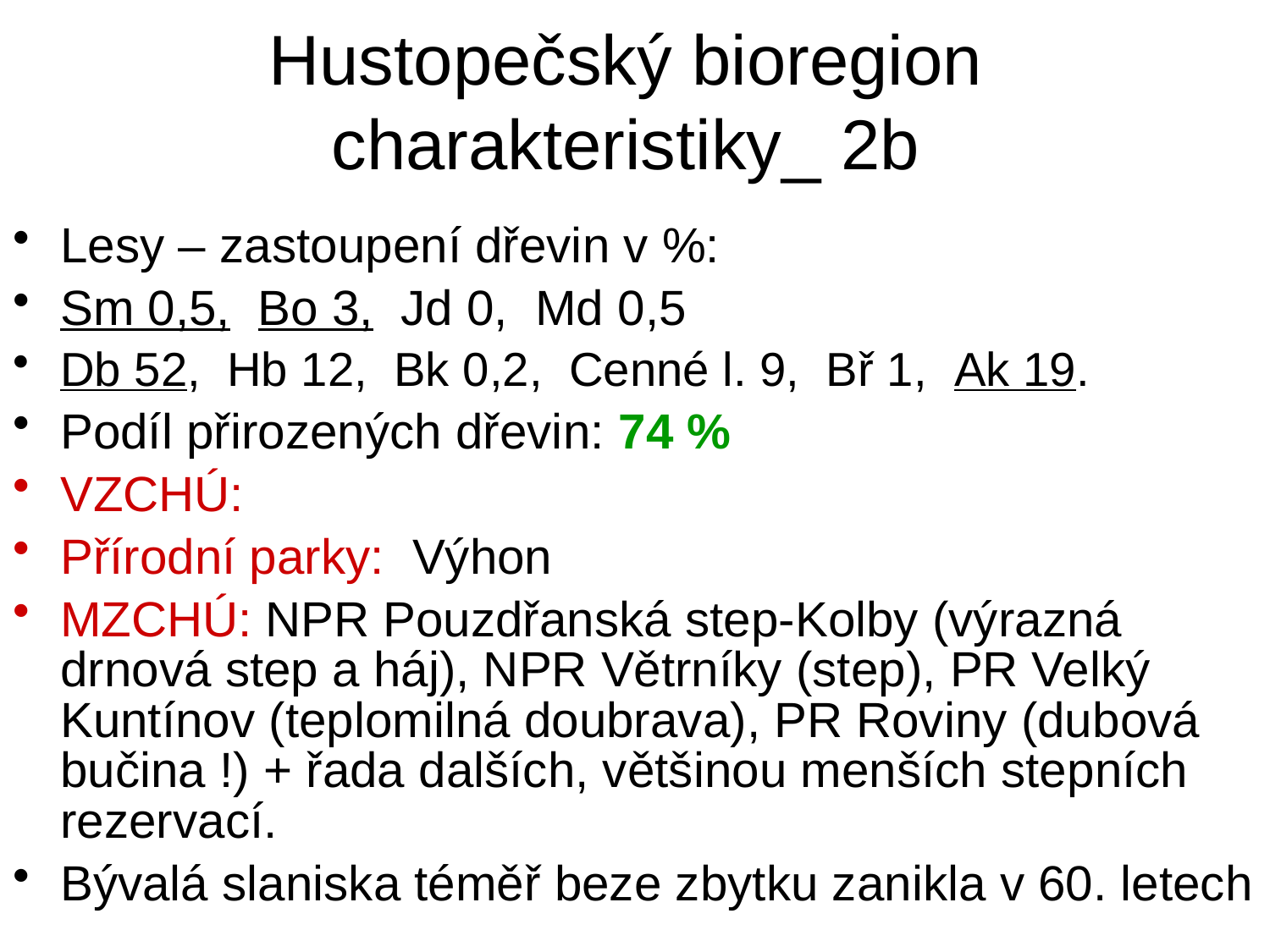

# Hustopečský bioregion charakteristiky_ 2b
Lesy – zastoupení dřevin v %:
Sm 0,5,  Bo 3,  Jd 0,  Md 0,5
Db 52,  Hb 12,  Bk 0,2,  Cenné l. 9,  Bř 1,  Ak 19.
Podíl přirozených dřevin: 74 %
VZCHÚ:
Přírodní parky:  Výhon
MZCHÚ: NPR Pouzdřanská step-Kolby (výrazná drnová step a háj), NPR Větrníky (step), PR Velký Kuntínov (teplomilná doubrava), PR Roviny (dubová bučina !) + řada dalších, většinou menších stepních rezervací.
Bývalá slaniska téměř beze zbytku zanikla v 60. letech